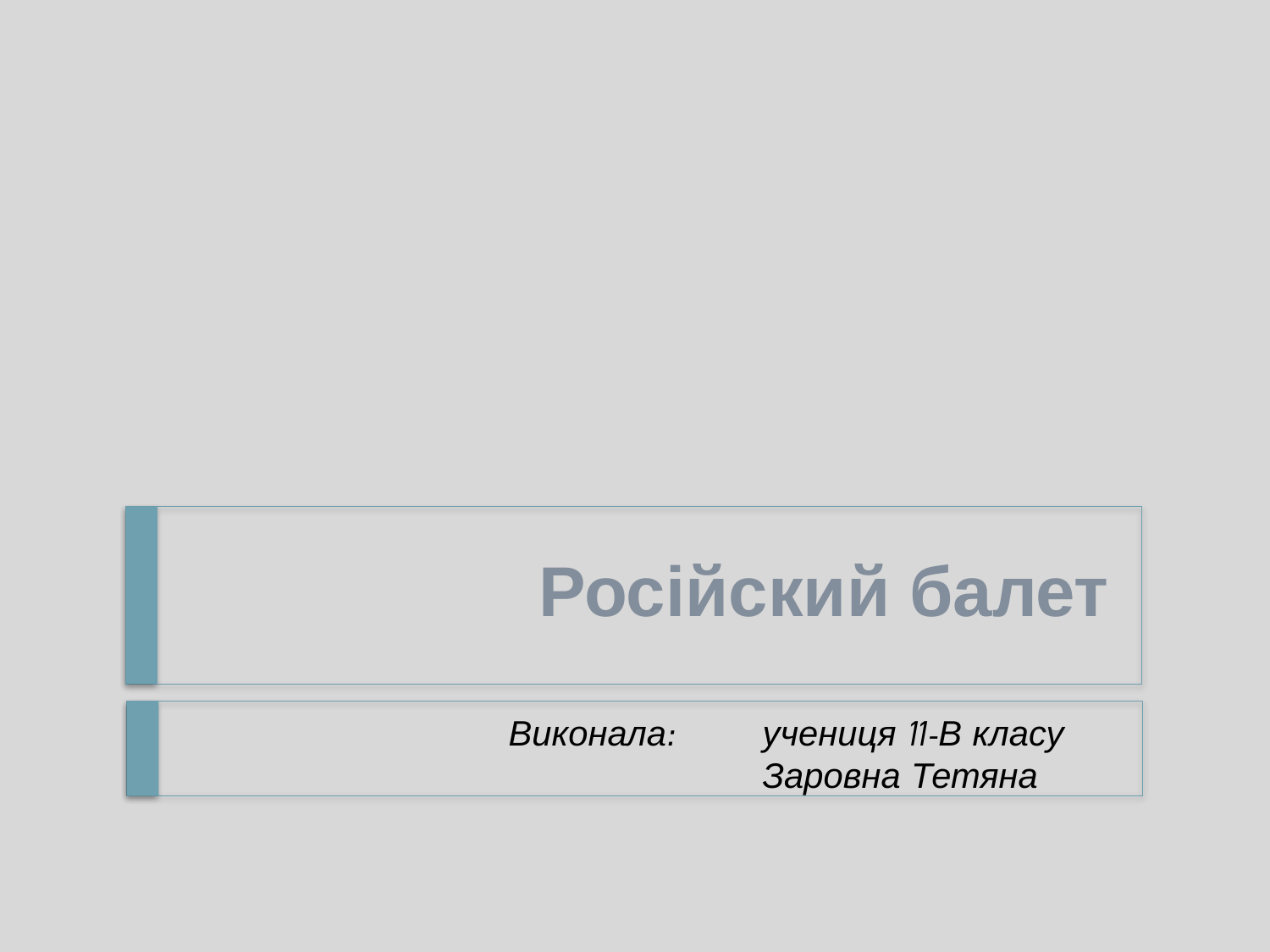

# Російский балет
Виконала: 	учениця 11-В класу
		Заровна Тетяна